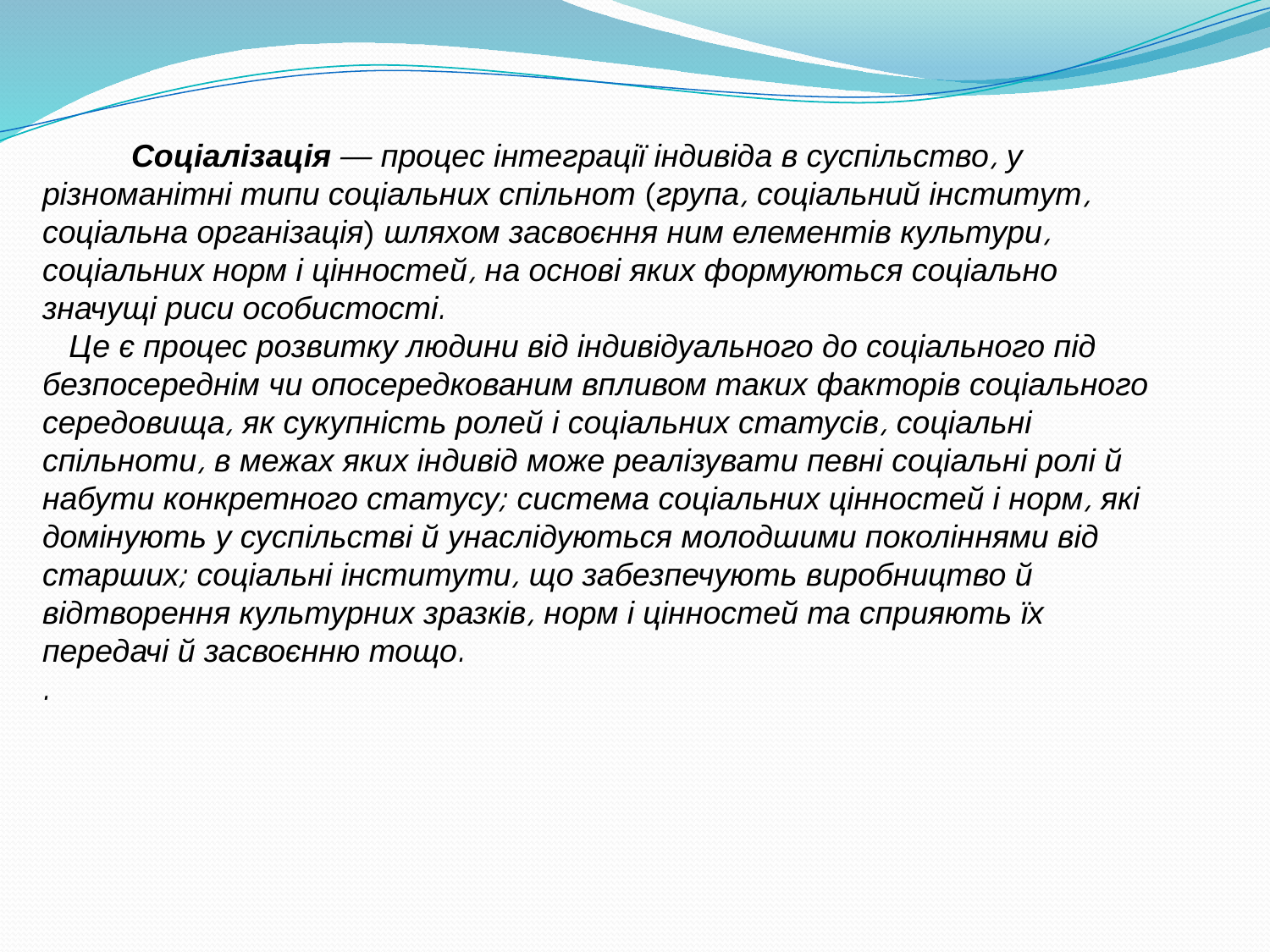

Соціалізація — процес інтеграції індивіда в суспільство, у різноманітні типи соціальних спільнот (група, соціальний інститут, соціальна організація) шляхом засвоєння ним елементів культури, соціальних норм і цінностей, на основі яких формуються соціально значущі риси особистості.
   Це є процес розвитку людини від індивідуального до соціального під безпосереднім чи опосередкованим впливом таких факторів соціального середовища, як сукупність ролей і соціальних статусів, соціальні спільноти, в межах яких індивід може реалізувати певні соціальні ролі й набути конкретного статусу; система соціальних цінностей і норм, які домінують у суспільстві й унаслідуються молодшими поколіннями від старших; соціальні інститути, що забезпечують виробництво й відтворення культурних зразків, норм і цінностей та сприяють їх передачі й засвоєнню тощо.
.